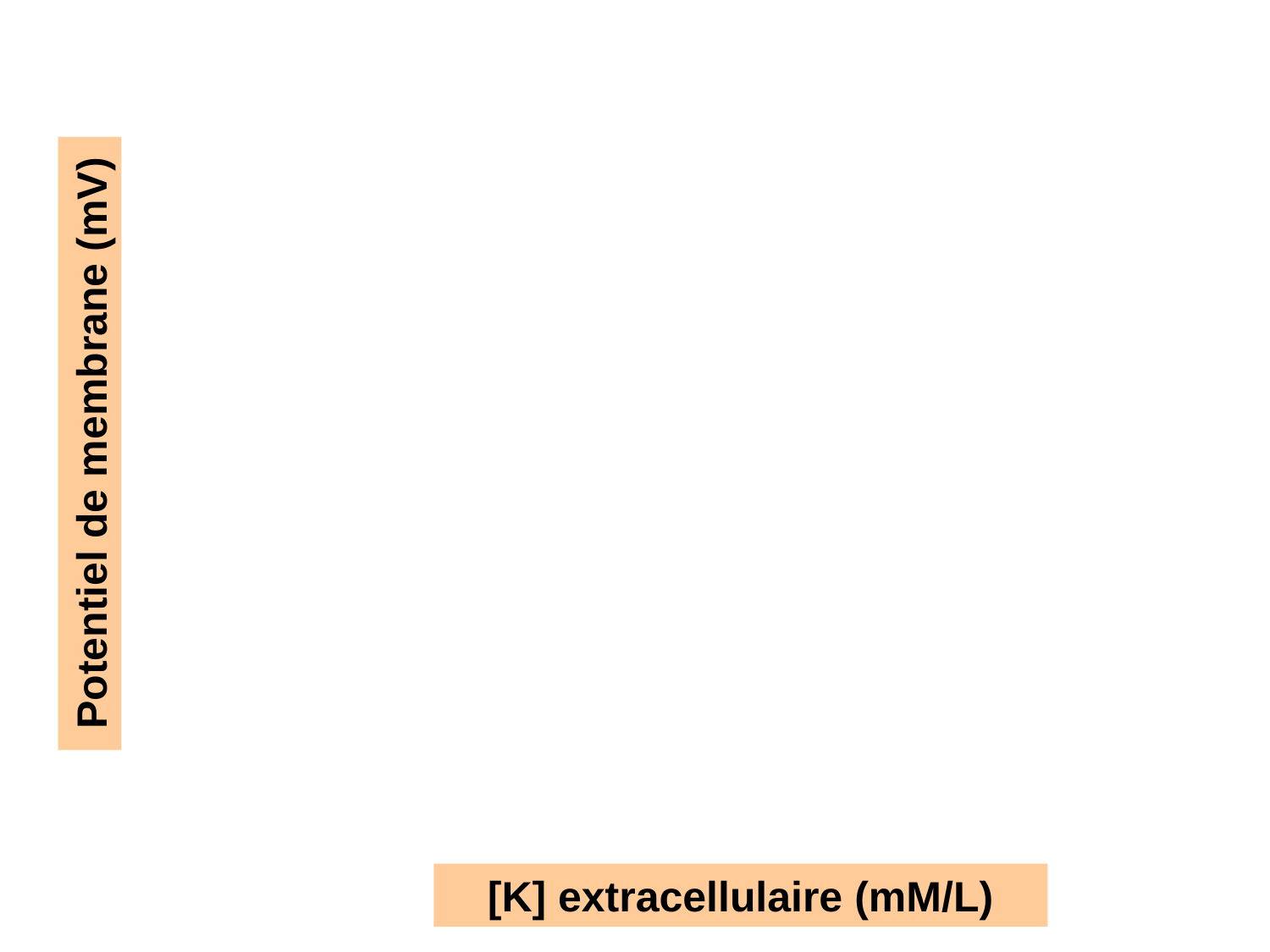

Potentiel de membrane (mV)
[K] extracellulaire (mM/L)